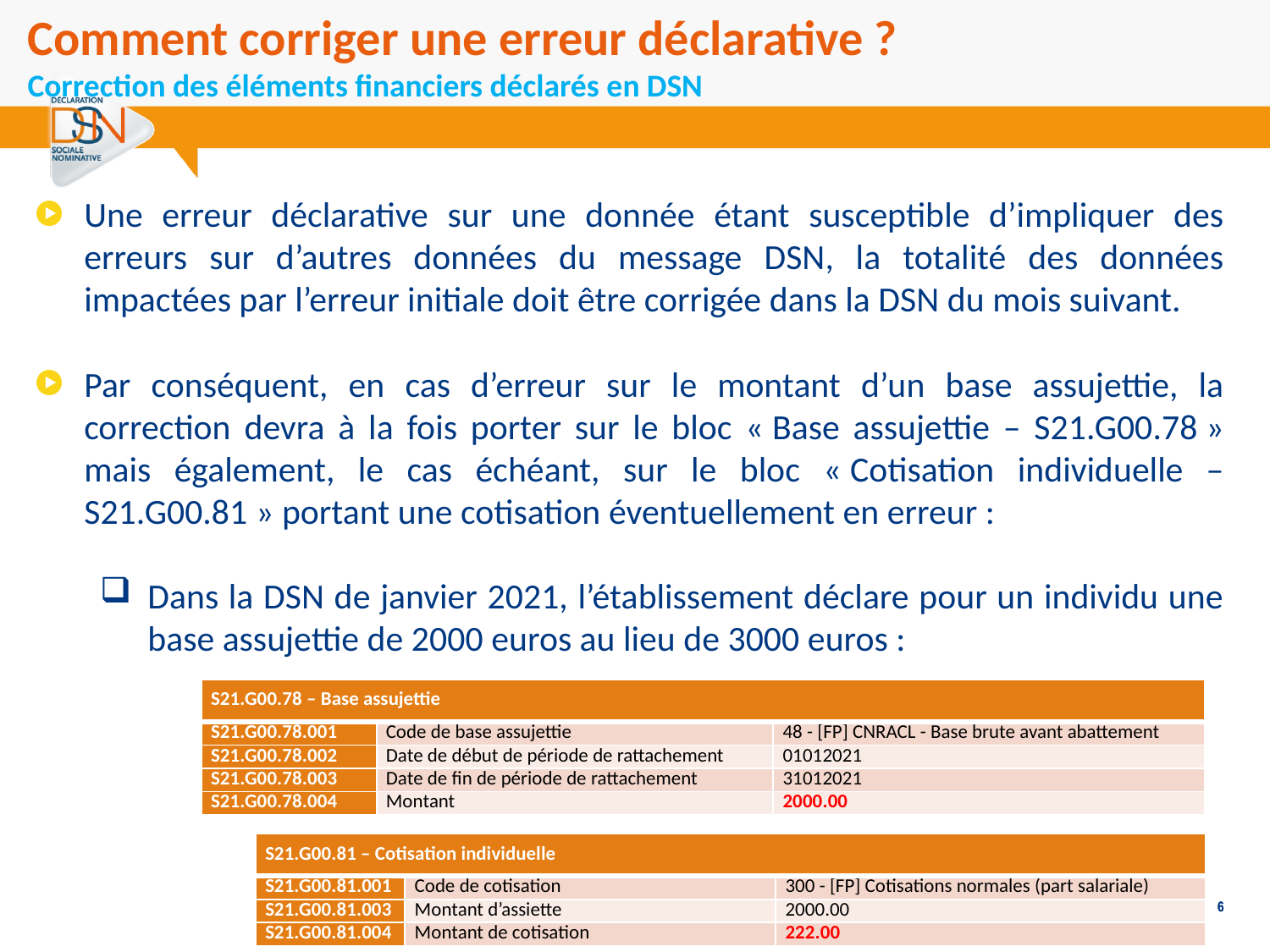

Comment corriger une erreur déclarative ?
Correction des éléments financiers déclarés en DSN
Une erreur déclarative sur une donnée étant susceptible d’impliquer des erreurs sur d’autres données du message DSN, la totalité des données impactées par l’erreur initiale doit être corrigée dans la DSN du mois suivant.

Par conséquent, en cas d’erreur sur le montant d’un base assujettie, la correction devra à la fois porter sur le bloc « Base assujettie – S21.G00.78 » mais également, le cas échéant, sur le bloc « Cotisation individuelle – S21.G00.81 » portant une cotisation éventuellement en erreur :

Dans la DSN de janvier 2021, l’établissement déclare pour un individu une base assujettie de 2000 euros au lieu de 3000 euros :
| S21.G00.78 – Base assujettie |  |  |
| --- | --- | --- |
| S21.G00.78.001 | Code de base assujettie | 48 - [FP] CNRACL - Base brute avant abattement |
| S21.G00.78.002 | Date de début de période de rattachement | 01012021 |
| S21.G00.78.003 | Date de fin de période de rattachement | 31012021 |
| S21.G00.78.004 | Montant | 2000.00 |
| S21.G00.81 – Cotisation individuelle |  |  |
| --- | --- | --- |
| S21.G00.81.001 | Code de cotisation | 300 - [FP] Cotisations normales (part salariale) |
| S21.G00.81.003 | Montant d’assiette | 2000.00 |
| S21.G00.81.004 | Montant de cotisation | 222.00 |

6
6